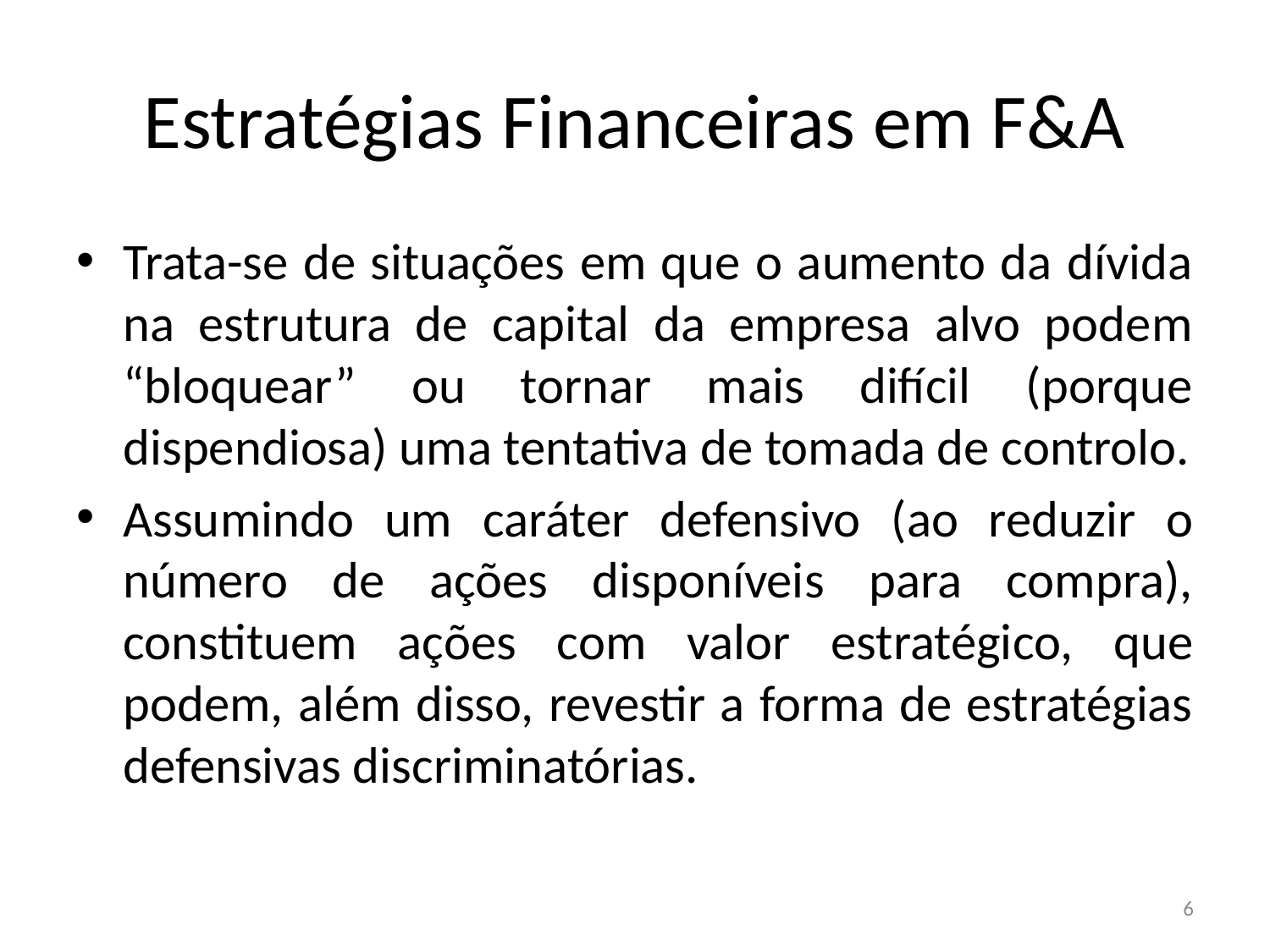

# Estratégias Financeiras em F&A
Trata-se de situações em que o aumento da dívida na estrutura de capital da empresa alvo podem “bloquear” ou tornar mais difícil (porque dispendiosa) uma tentativa de tomada de controlo.
Assumindo um caráter defensivo (ao reduzir o número de ações disponíveis para compra), constituem ações com valor estratégico, que podem, além disso, revestir a forma de estratégias defensivas discriminatórias.
6